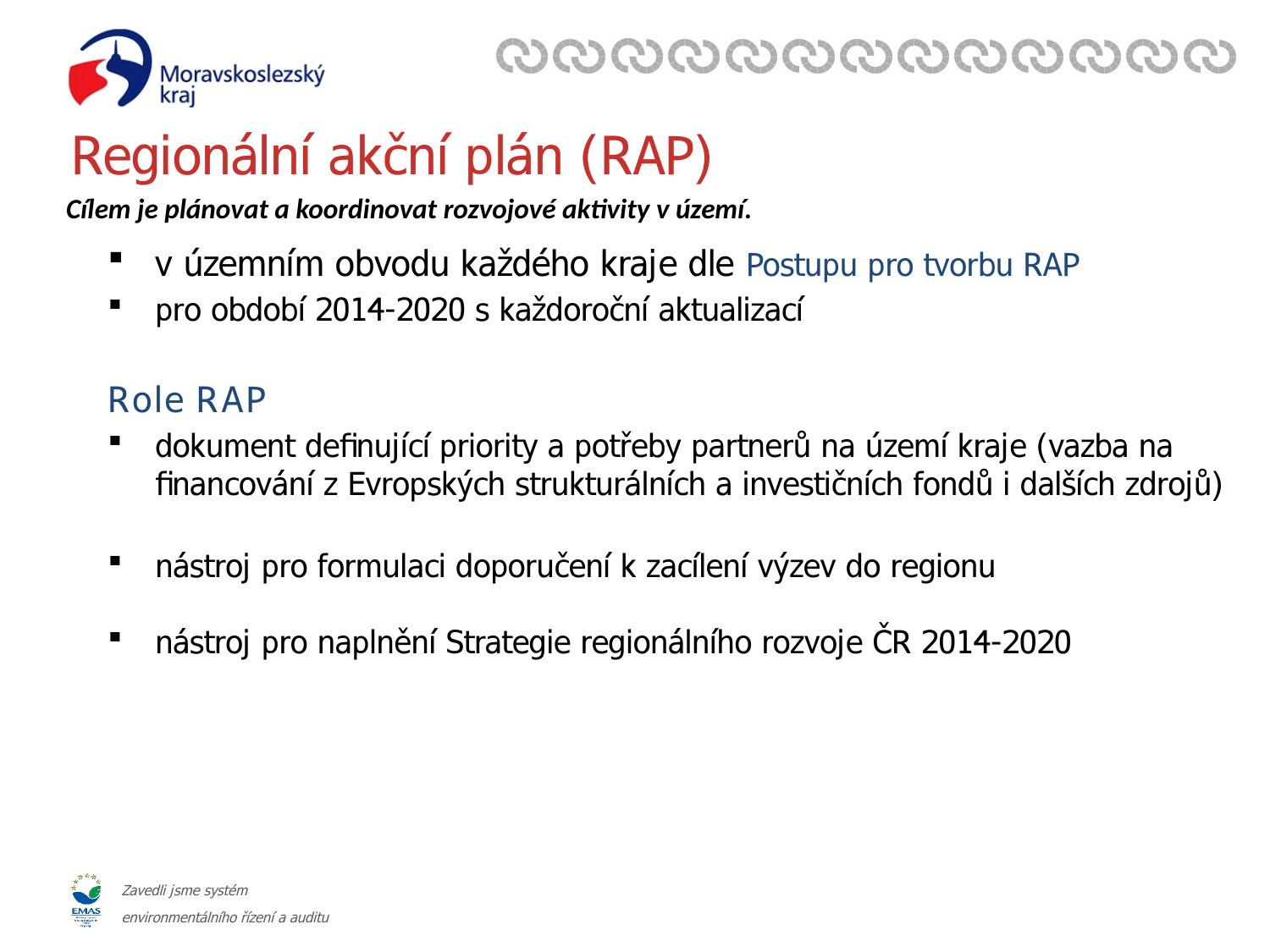

# Regionální akční plán (RAP)
Cílem je plánovat a koordinovat rozvojové aktivity v území.

v územním obvodu každého kraje dle Postupu pro tvorbu RAP
pro období 2014-2020 s každoroční aktualizací

Role RAP
dokument definující priority a potřeby partnerů na území kraje (vazba na financování z Evropských strukturálních a investičních fondů i dalších zdrojů)

nástroj pro formulaci doporučení k zacílení výzev do regionu

nástroj pro naplnění Strategie regionálního rozvoje ČR 2014-2020